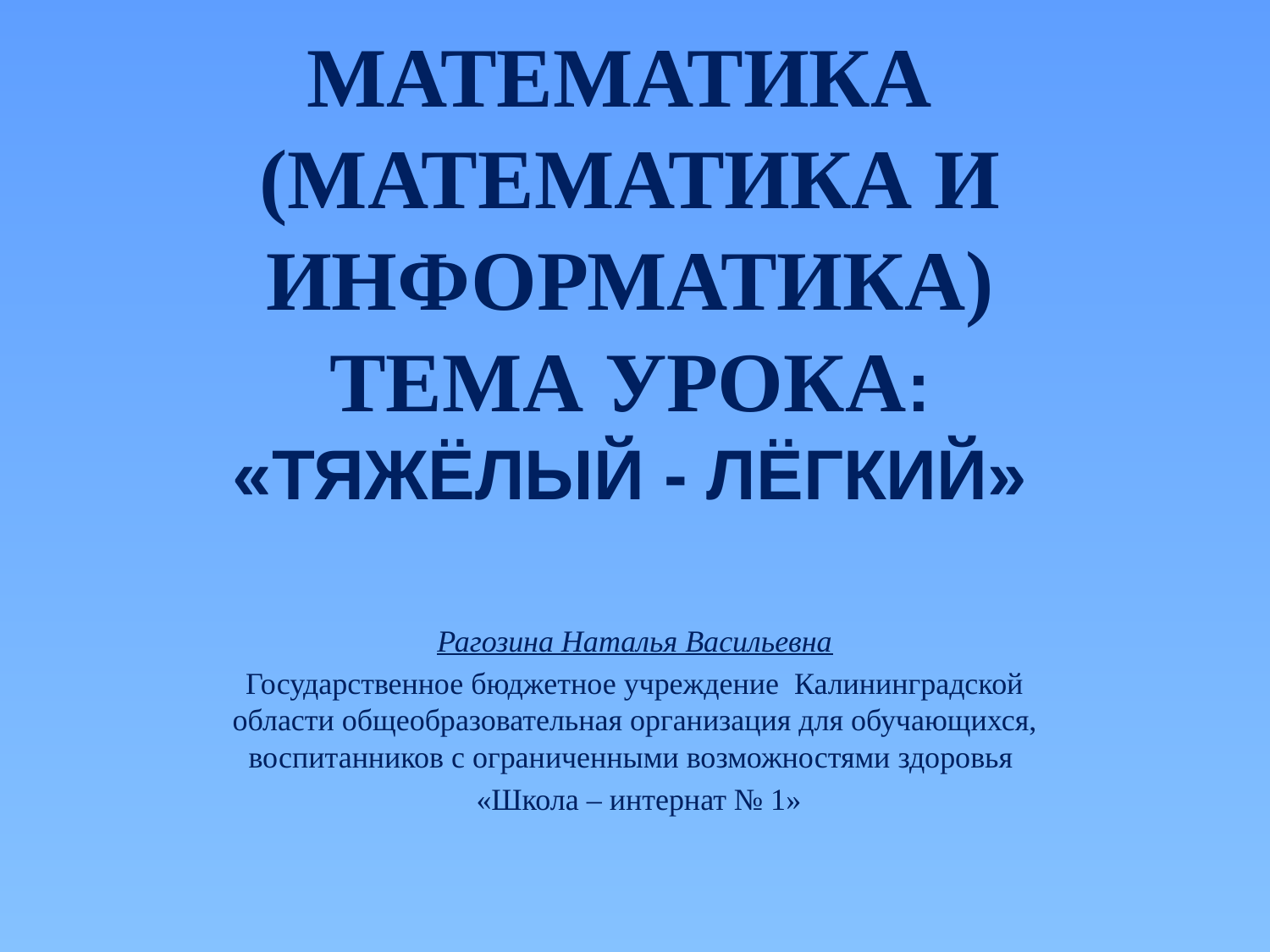

# Математика (Математика и информатика) тема урока: «Тяжёлый - лёгкий»
Рагозина Наталья Васильевна
Государственное бюджетное учреждение  Калининградской области общеобразовательная организация для обучающихся, воспитанников с ограниченными возможностями здоровья
 «Школа – интернат № 1»